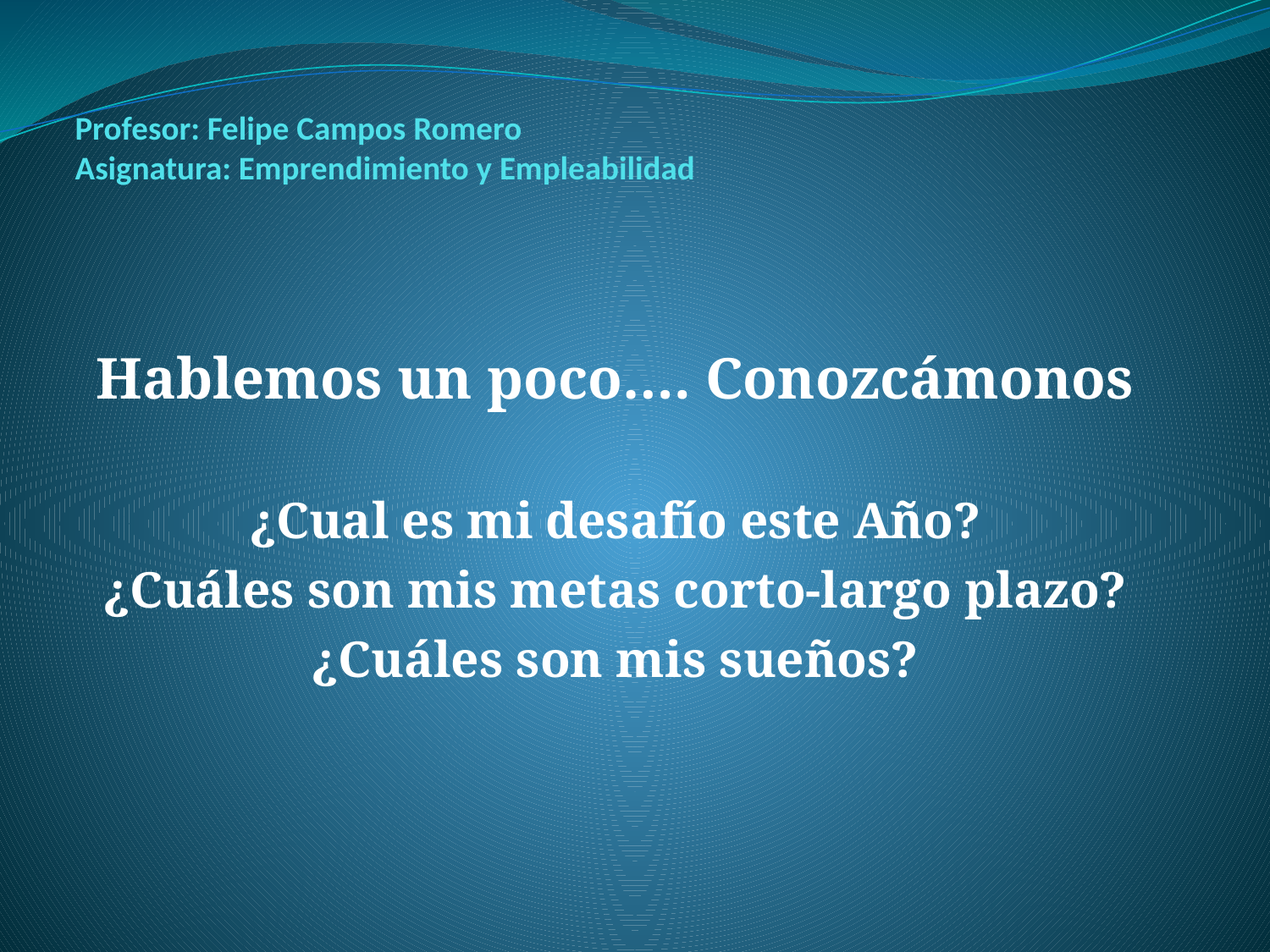

# Profesor: Felipe Campos Romero Asignatura: Emprendimiento y Empleabilidad

Hablemos un poco…. Conozcámonos

¿Cual es mi desafío este Año?
¿Cuáles son mis metas corto-largo plazo?
¿Cuáles son mis sueños?